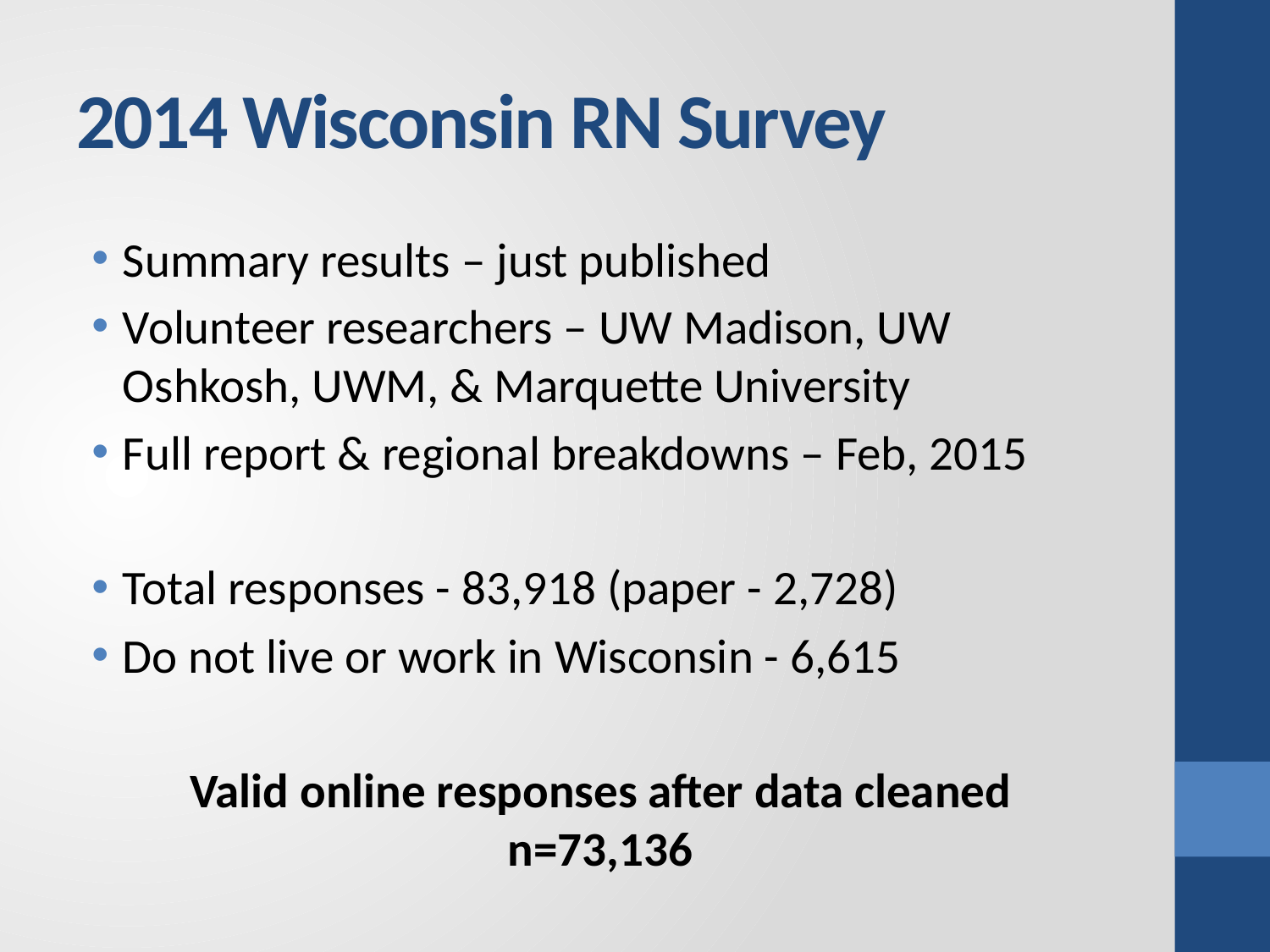

# 2014 Wisconsin RN Survey
Summary results – just published
Volunteer researchers – UW Madison, UW Oshkosh, UWM, & Marquette University
Full report & regional breakdowns – Feb, 2015

Total responses - 83,918 (paper - 2,728)
Do not live or work in Wisconsin - 6,615

Valid online responses after data cleaned n=73,136